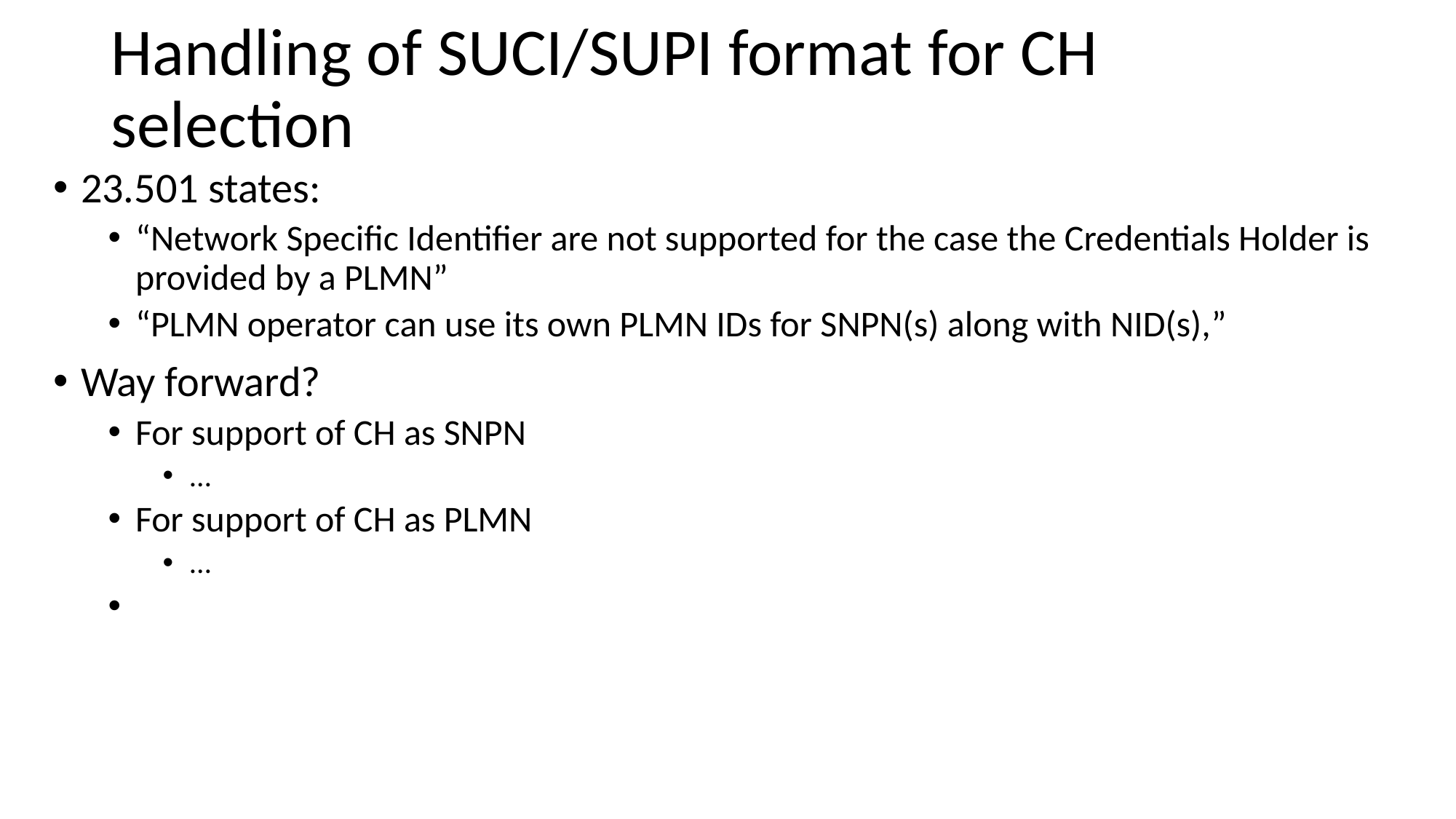

# Handling of SUCI/SUPI format for CH selection
23.501 states:
“Network Specific Identifier are not supported for the case the Credentials Holder is provided by a PLMN”
“PLMN operator can use its own PLMN IDs for SNPN(s) along with NID(s),”
Way forward?
For support of CH as SNPN
…
For support of CH as PLMN
…